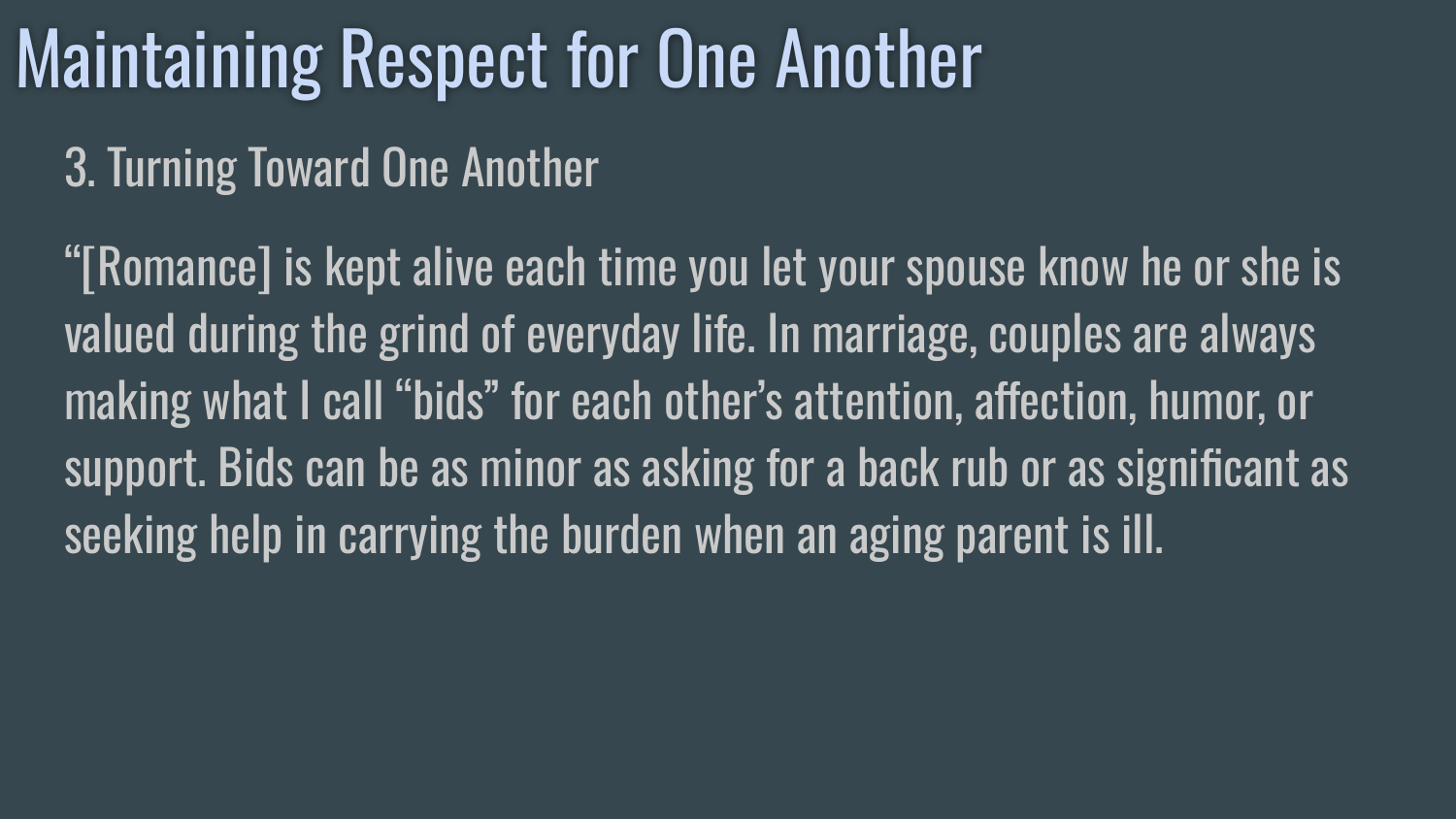

# Maintaining Respect for One Another

3. Turning Toward One Another
“[Romance] is kept alive each time you let your spouse know he or she is valued during the grind of everyday life. In marriage, couples are always making what I call “bids” for each other’s attention, affection, humor, or support. Bids can be as minor as asking for a back rub or as significant as seeking help in carrying the burden when an aging parent is ill.